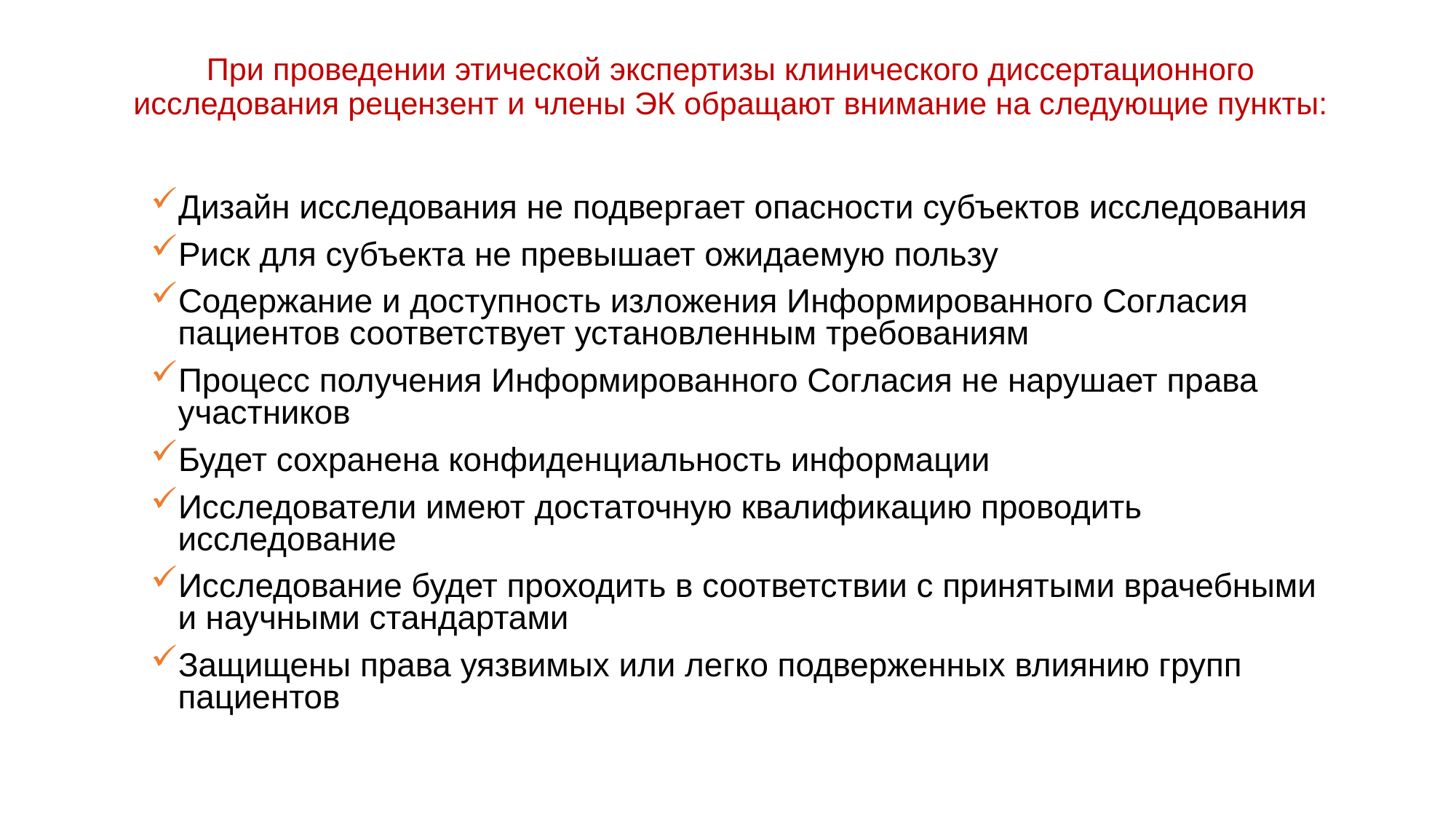

# При проведении этической экспертизы клинического диссертационного исследования рецензент и члены ЭК обращают внимание на следующие пункты:
Дизайн исследования не подвергает опасности субъектов исследования
Риск для субъекта не превышает ожидаемую пользу
Содержание и доступность изложения Информированного Согласия пациентов соответствует установленным требованиям
Процесс получения Информированного Согласия не нарушает права участников
Будет сохранена конфиденциальность информации
Исследователи имеют достаточную квалификацию проводить исследование
Исследование будет проходить в соответствии с принятыми врачебными и научными стандартами
Защищены права уязвимых или легко подверженных влиянию групп пациентов